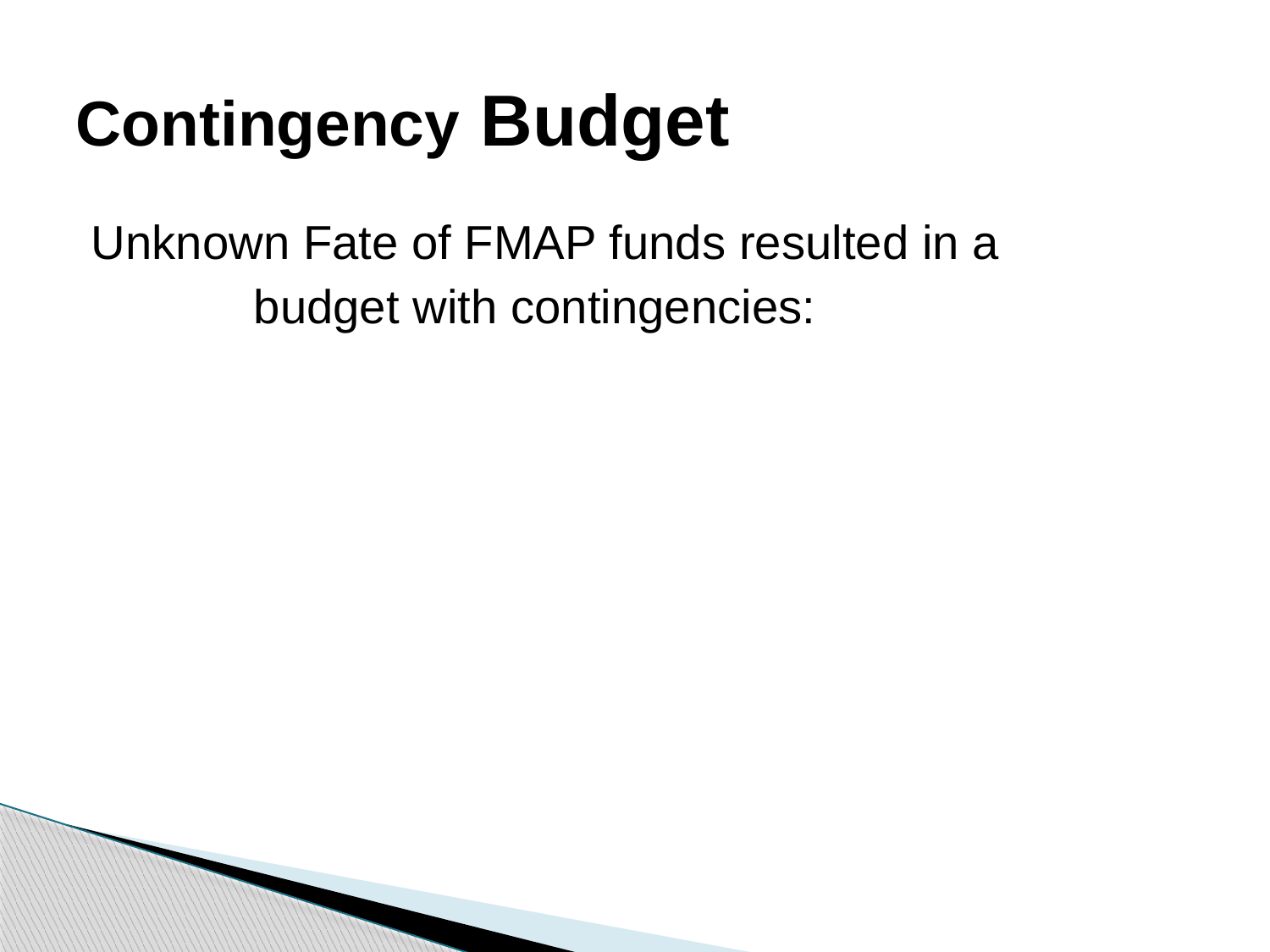

# Contingency Budget
Unknown Fate of FMAP funds resulted in a
		budget with contingencies: